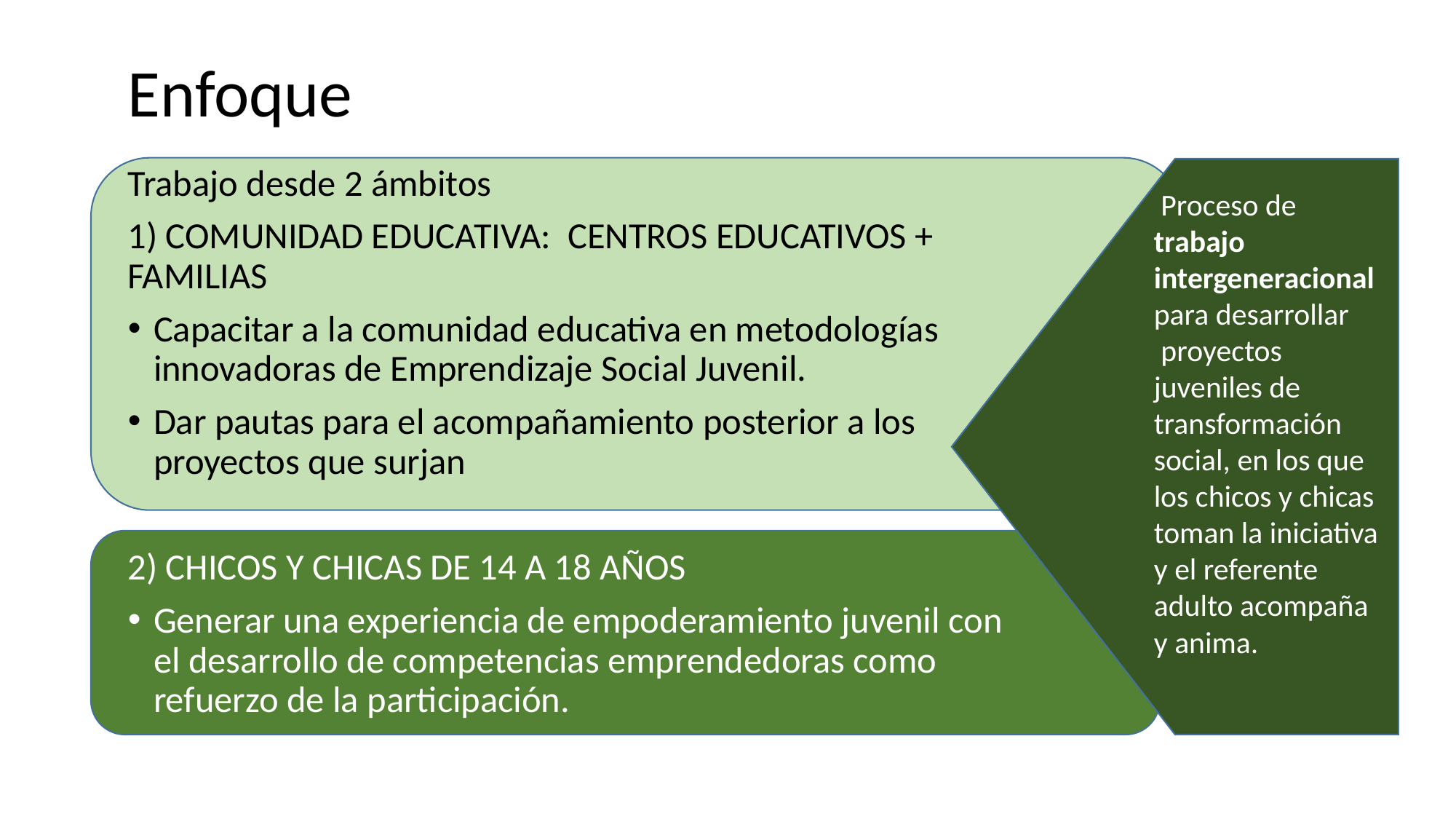

# Enfoque

Trabajo desde 2 ámbitos
1) COMUNIDAD EDUCATIVA:  CENTROS EDUCATIVOS + FAMILIAS
Capacitar a la comunidad educativa en metodologías innovadoras de Emprendizaje Social Juvenil.
Dar pautas para el acompañamiento posterior a los proyectos que surjan

2) CHICOS Y CHICAS DE 14 A 18 AÑOS
Generar una experiencia de empoderamiento juvenil con el desarrollo de competencias emprendedoras como refuerzo de la participación.
 Proceso de trabajo intergeneracional para desarrollar
 proyectos juveniles de transformación social, en los que los chicos y chicas toman la iniciativa y el referente adulto acompaña y anima.